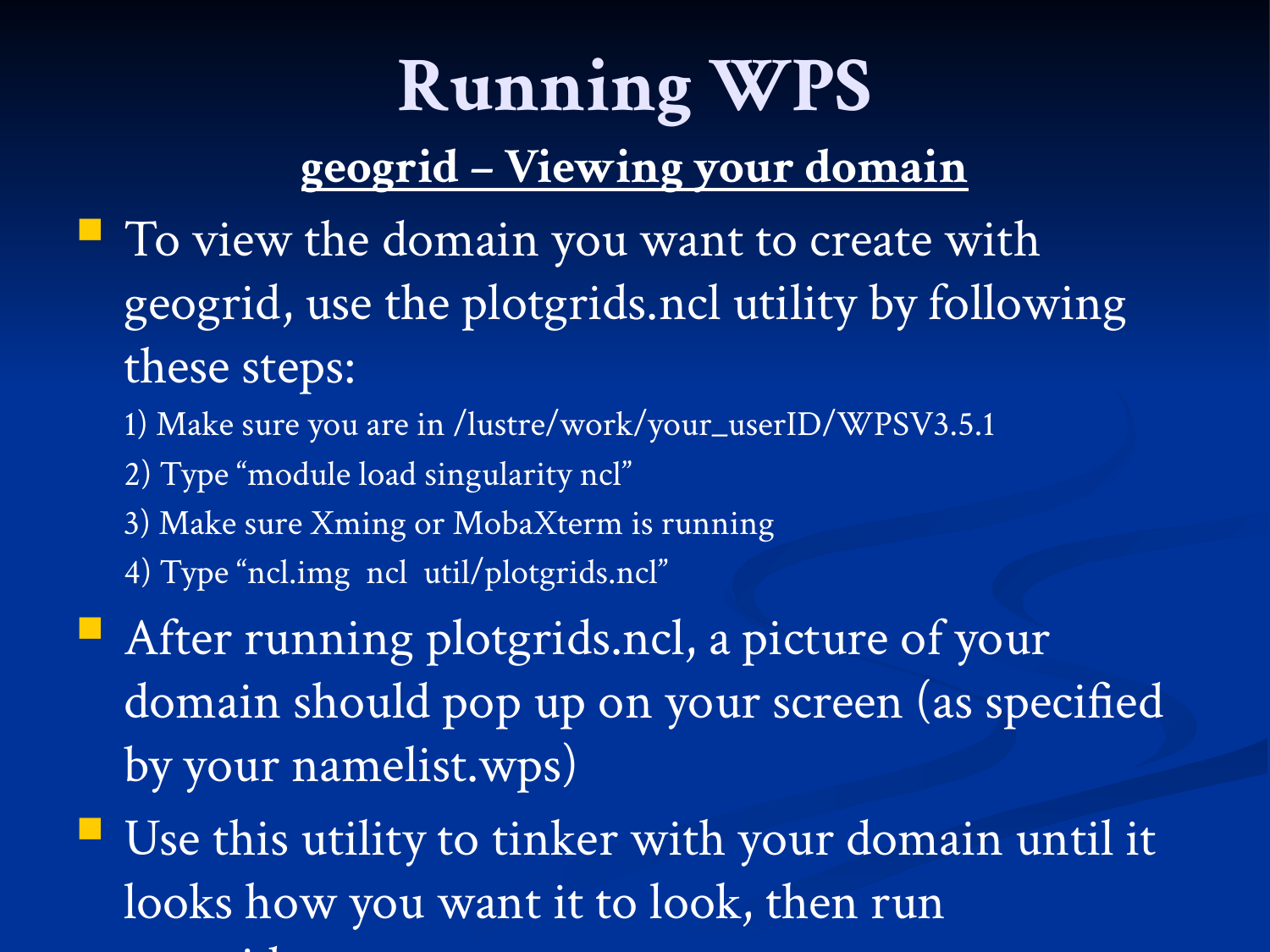

# Running WPS
geogrid – Viewing your domain
To view the domain you want to create with geogrid, use the plotgrids.ncl utility by following these steps:
	1) Make sure you are in /lustre/work/your_userID/WPSV3.5.1
	2) Type “module load singularity ncl”
	3) Make sure Xming or MobaXterm is running
	4) Type “ncl.img  ncl  util/plotgrids.ncl”
After running plotgrids.ncl, a picture of your domain should pop up on your screen (as specified by your namelist.wps)
Use this utility to tinker with your domain until it looks how you want it to look, then run geogrid.exe